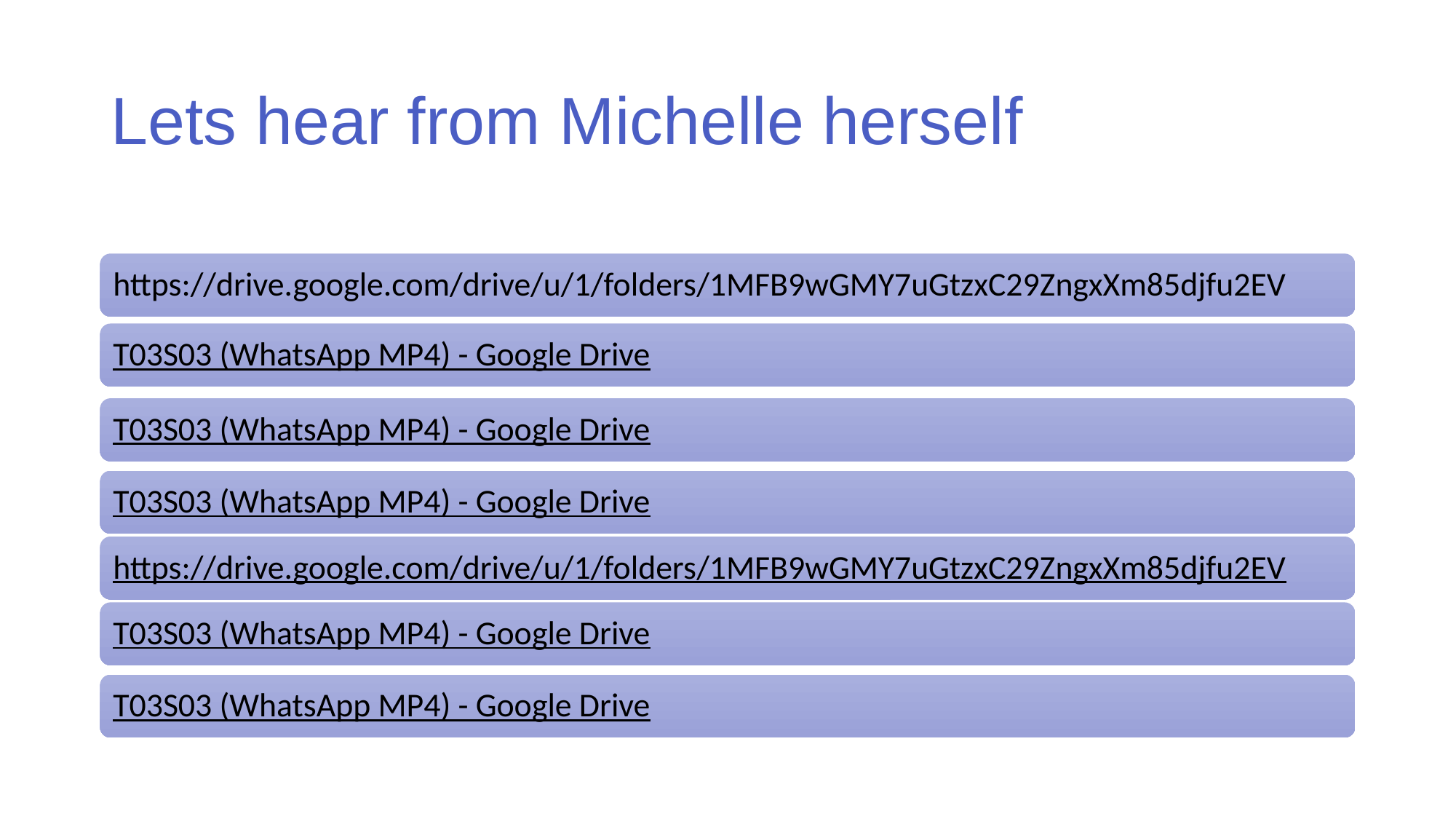

# Lets hear from Michelle herself

https://drive.google.com/drive/u/1/folders/1MFB9wGMY7uGtzxC29ZngxXm85djfu2EV

T03S03 (WhatsApp MP4) - Google Drive

T03S03 (WhatsApp MP4) - Google Drive

T03S03 (WhatsApp MP4) - Google Drive

https://drive.google.com/drive/u/1/folders/1MFB9wGMY7uGtzxC29ZngxXm85djfu2EV

T03S03 (WhatsApp MP4) - Google Drive

T03S03 (WhatsApp MP4) - Google Drive